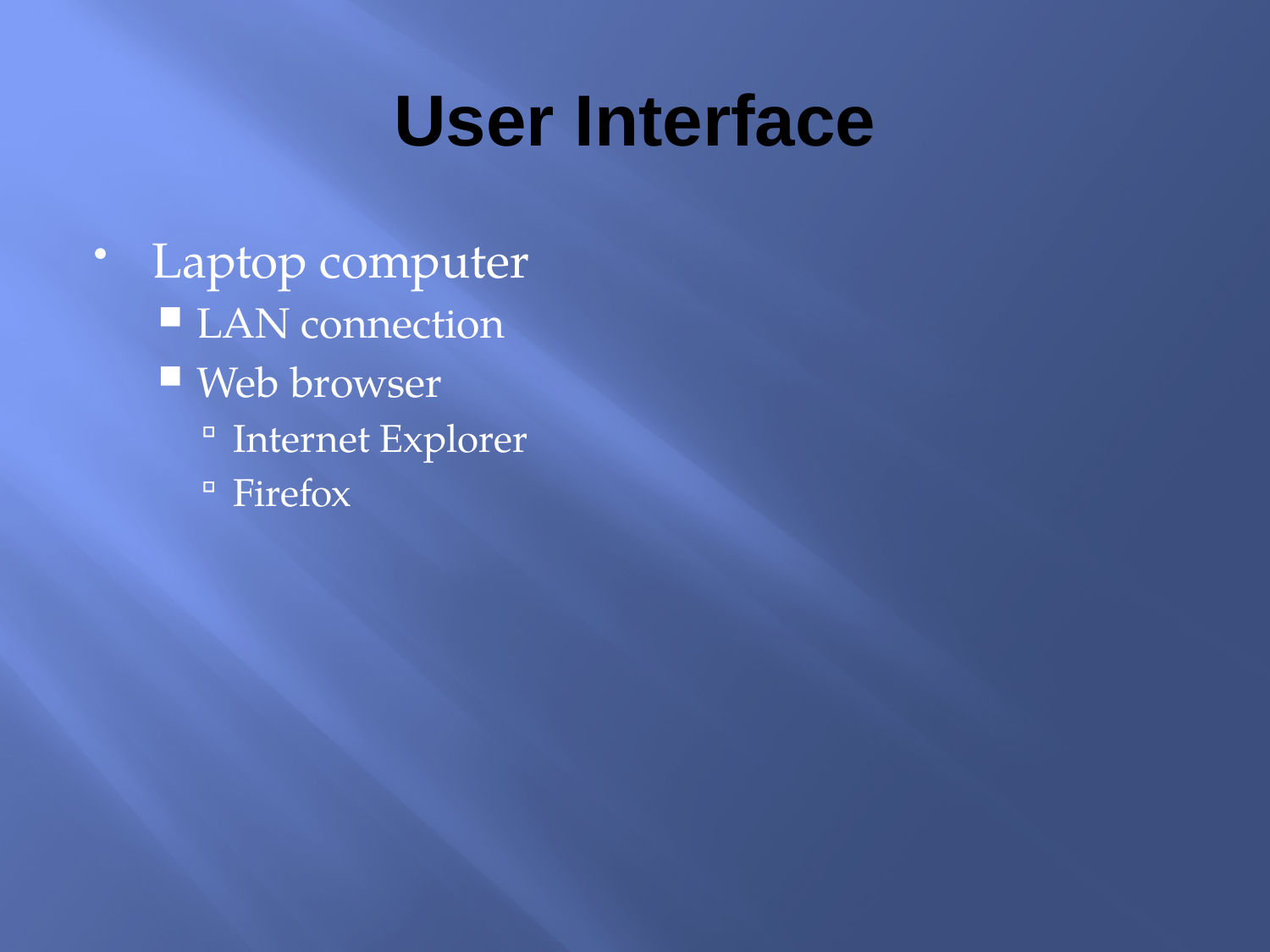

# User Interface
Laptop computer
LAN connection
Web browser
Internet Explorer
Firefox